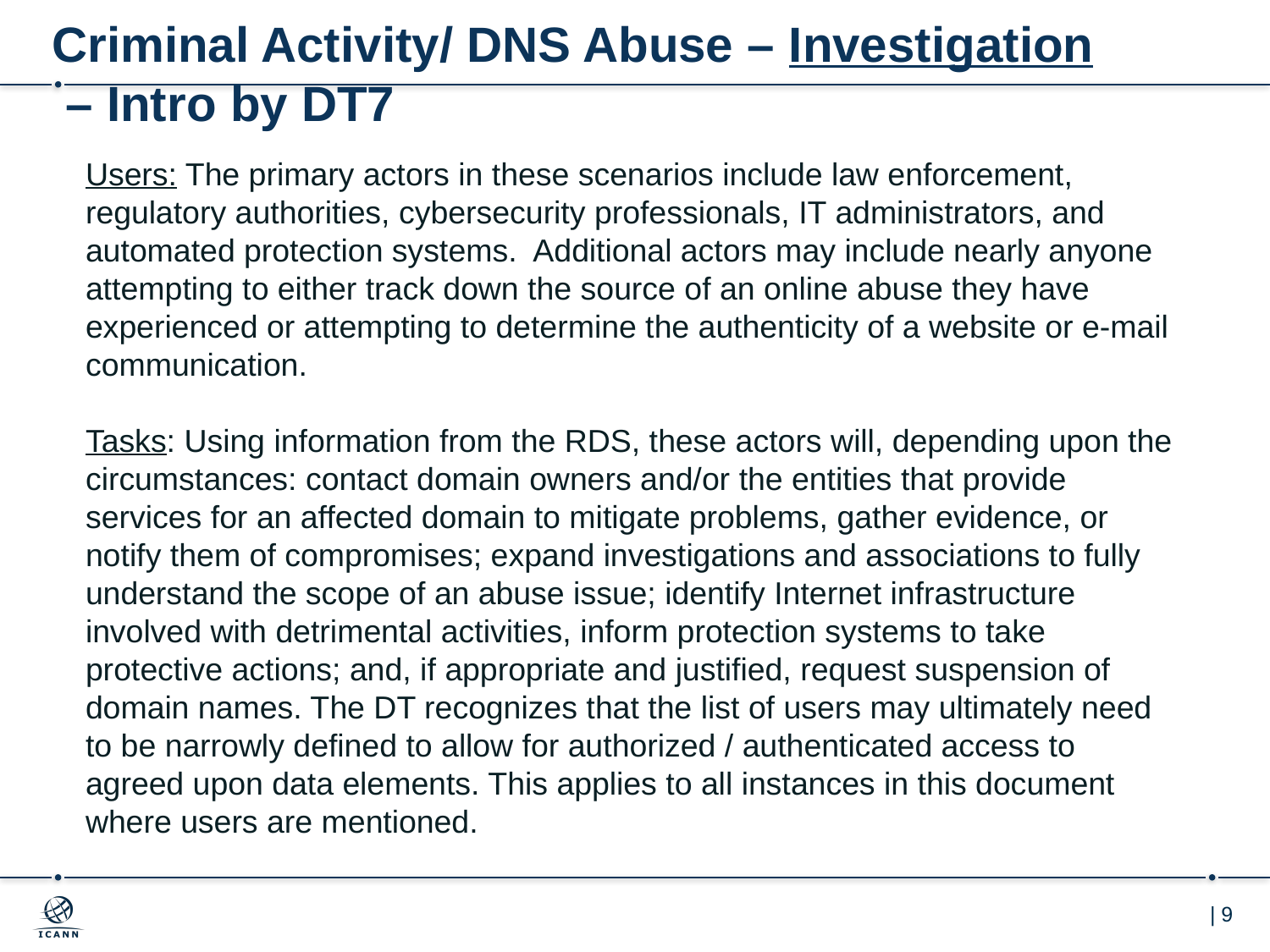

# Criminal Activity/ DNS Abuse – Investigation – Intro by DT7
Users: The primary actors in these scenarios include law enforcement, regulatory authorities, cybersecurity professionals, IT administrators, and automated protection systems.  Additional actors may include nearly anyone attempting to either track down the source of an online abuse they have experienced or attempting to determine the authenticity of a website or e-mail communication.

Tasks: Using information from the RDS, these actors will, depending upon the circumstances: contact domain owners and/or the entities that provide services for an affected domain to mitigate problems, gather evidence, or notify them of compromises; expand investigations and associations to fully understand the scope of an abuse issue; identify Internet infrastructure involved with detrimental activities, inform protection systems to take protective actions; and, if appropriate and justified, request suspension of domain names. The DT recognizes that the list of users may ultimately need to be narrowly defined to allow for authorized / authenticated access to agreed upon data elements. This applies to all instances in this document where users are mentioned.